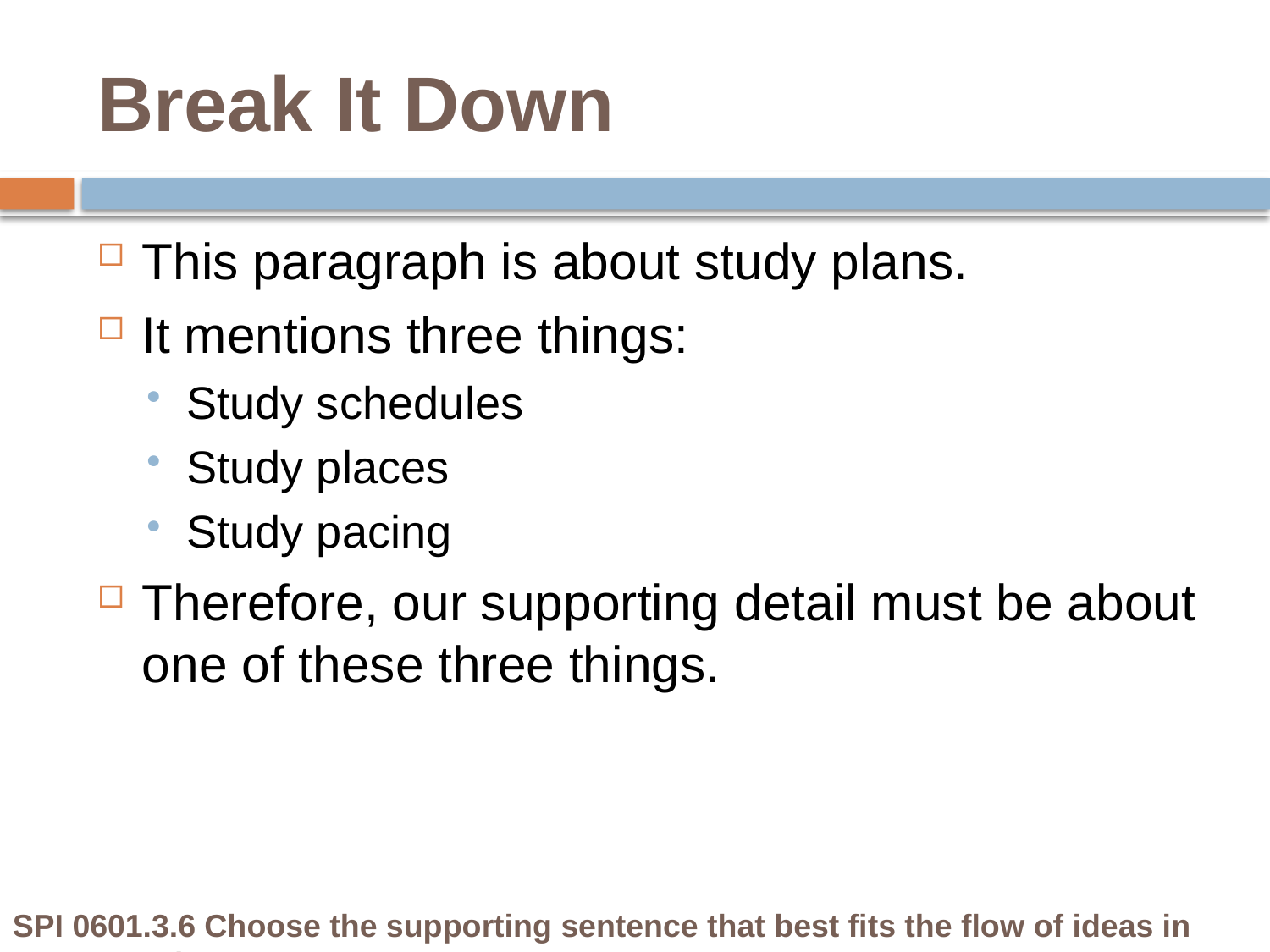

# Break It Down
This paragraph is about study plans.
It mentions three things:
Study schedules
Study places
Study pacing
Therefore, our supporting detail must be about one of these three things.

SPI 0601.3.6 Choose the supporting sentence that best fits the flow of ideas in a paragraph.